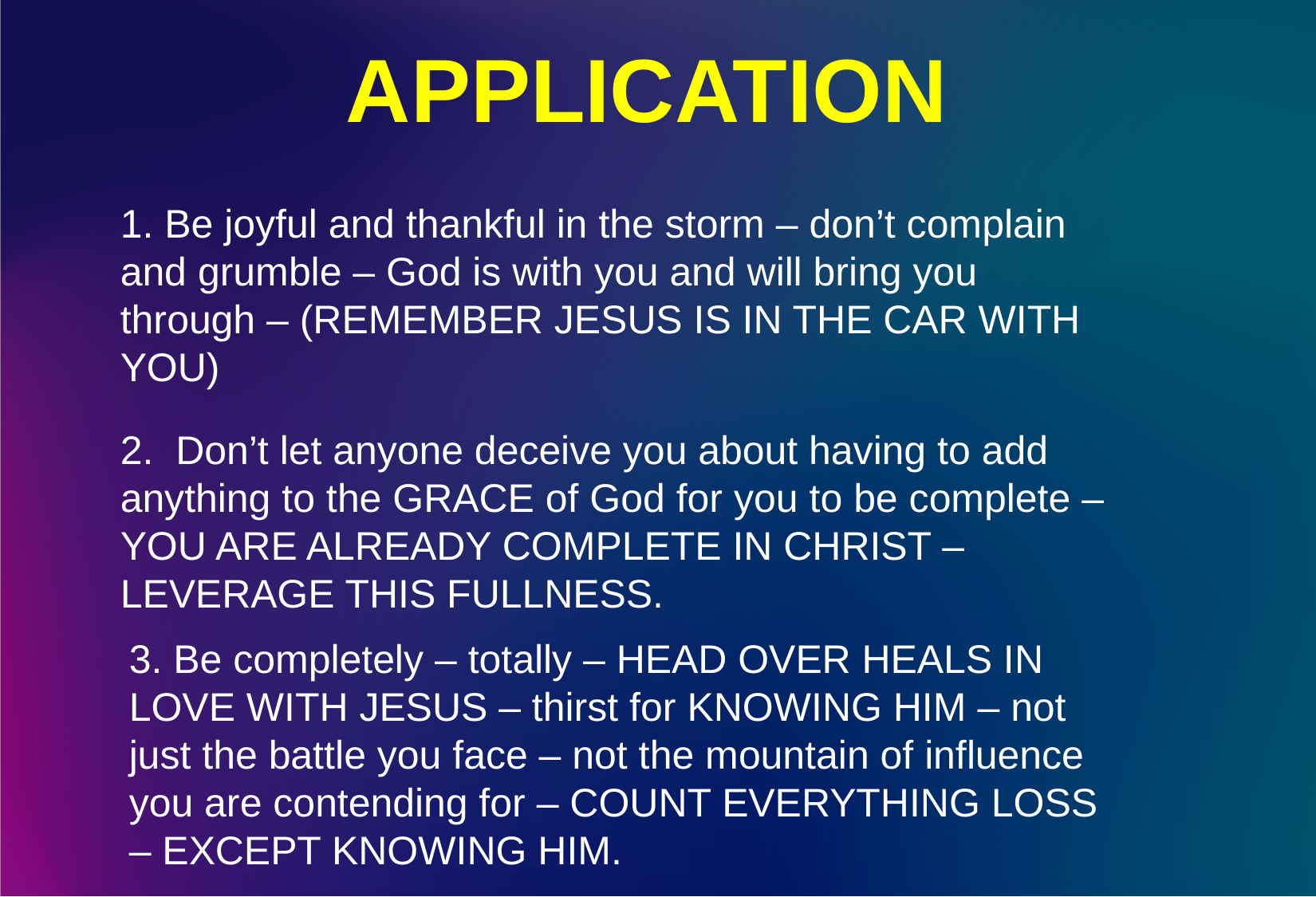

APPLICATION
1. Be joyful and thankful in the storm – don’t complain and grumble – God is with you and will bring you through – (REMEMBER JESUS IS IN THE CAR WITH YOU)
2.  Don’t let anyone deceive you about having to add anything to the GRACE of God for you to be complete – YOU ARE ALREADY COMPLETE IN CHRIST – LEVERAGE THIS FULLNESS.
3. Be completely – totally – HEAD OVER HEALS IN LOVE WITH JESUS – thirst for KNOWING HIM – not just the battle you face – not the mountain of influence you are contending for – COUNT EVERYTHING LOSS – EXCEPT KNOWING HIM.